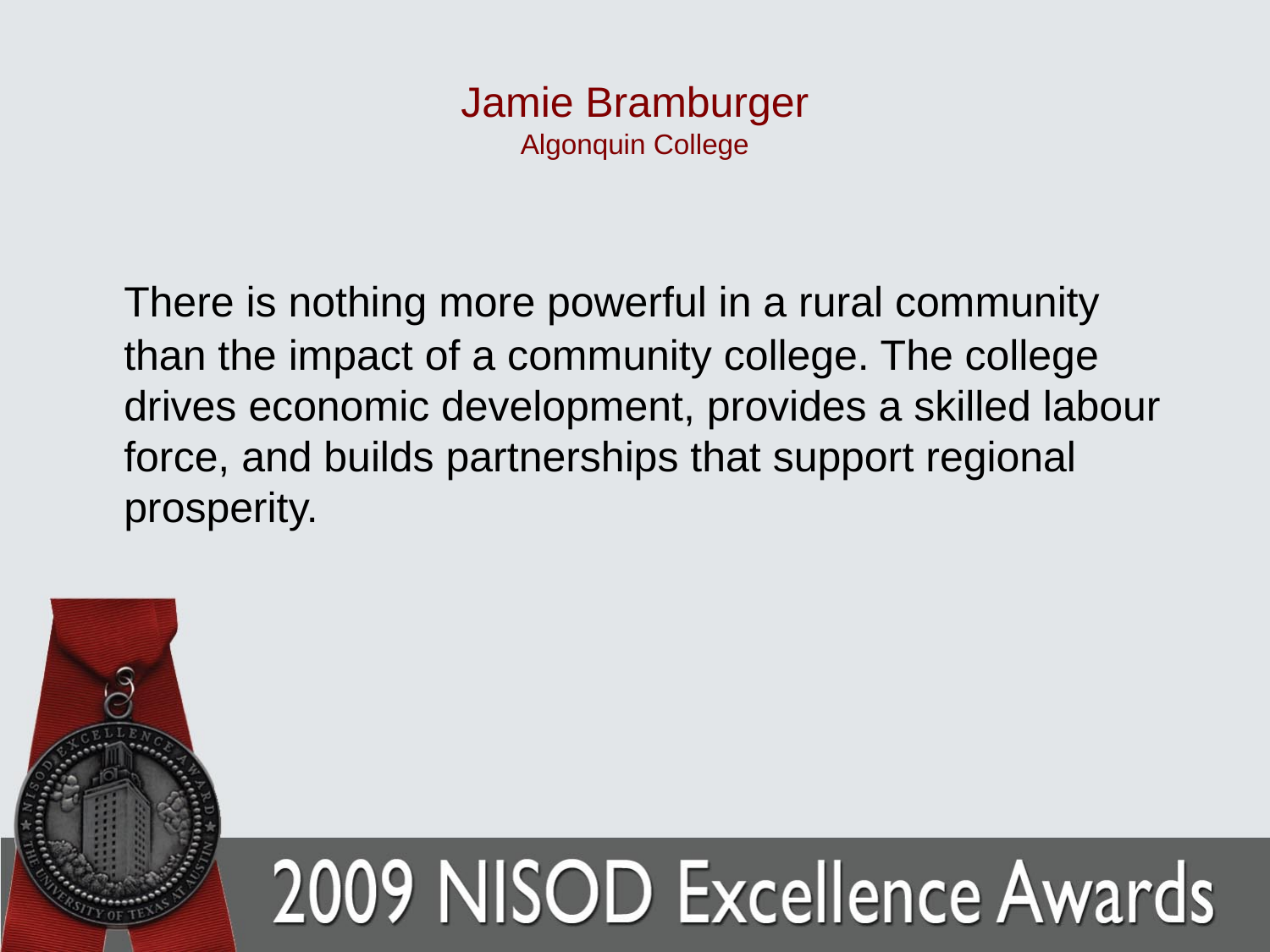

# Jamie Bramburger Algonquin College
	There is nothing more powerful in a rural community than the impact of a community college. The college drives economic development, provides a skilled labour force, and builds partnerships that support regional prosperity.